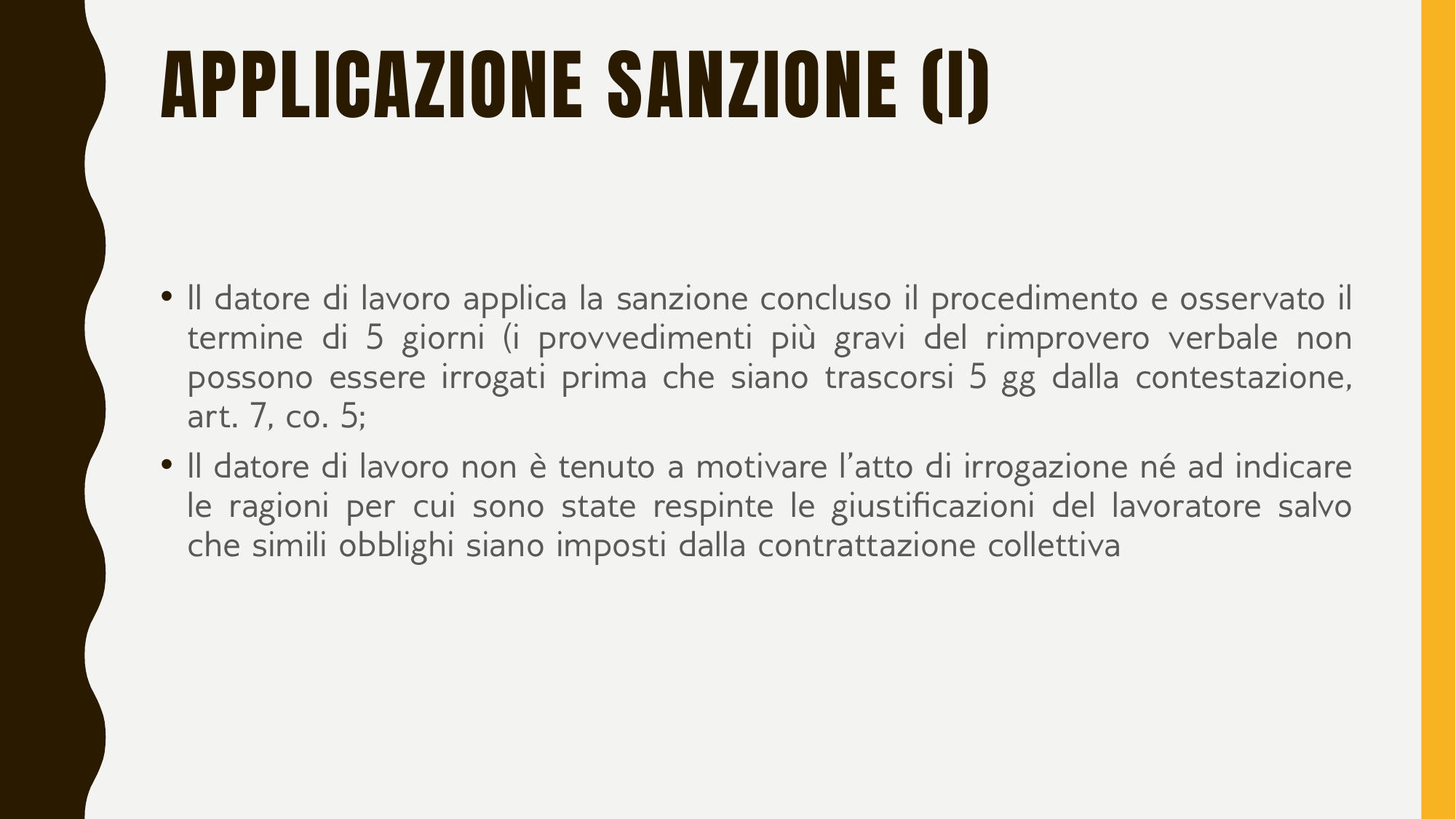

APPLICAZIONE SANZIONE (I)
Il datore di lavoro applica la sanzione concluso il procedimento e osservato il termine di 5 giorni (i provvedimenti più gravi del rimprovero verbale non possono essere irrogati prima che siano trascorsi 5 gg dalla contestazione, art. 7, co. 5;
Il datore di lavoro non è tenuto a motivare l’atto di irrogazione né ad indicare le ragioni per cui sono state respinte le giustificazioni del lavoratore salvo che simili obblighi siano imposti dalla contrattazione collettiva